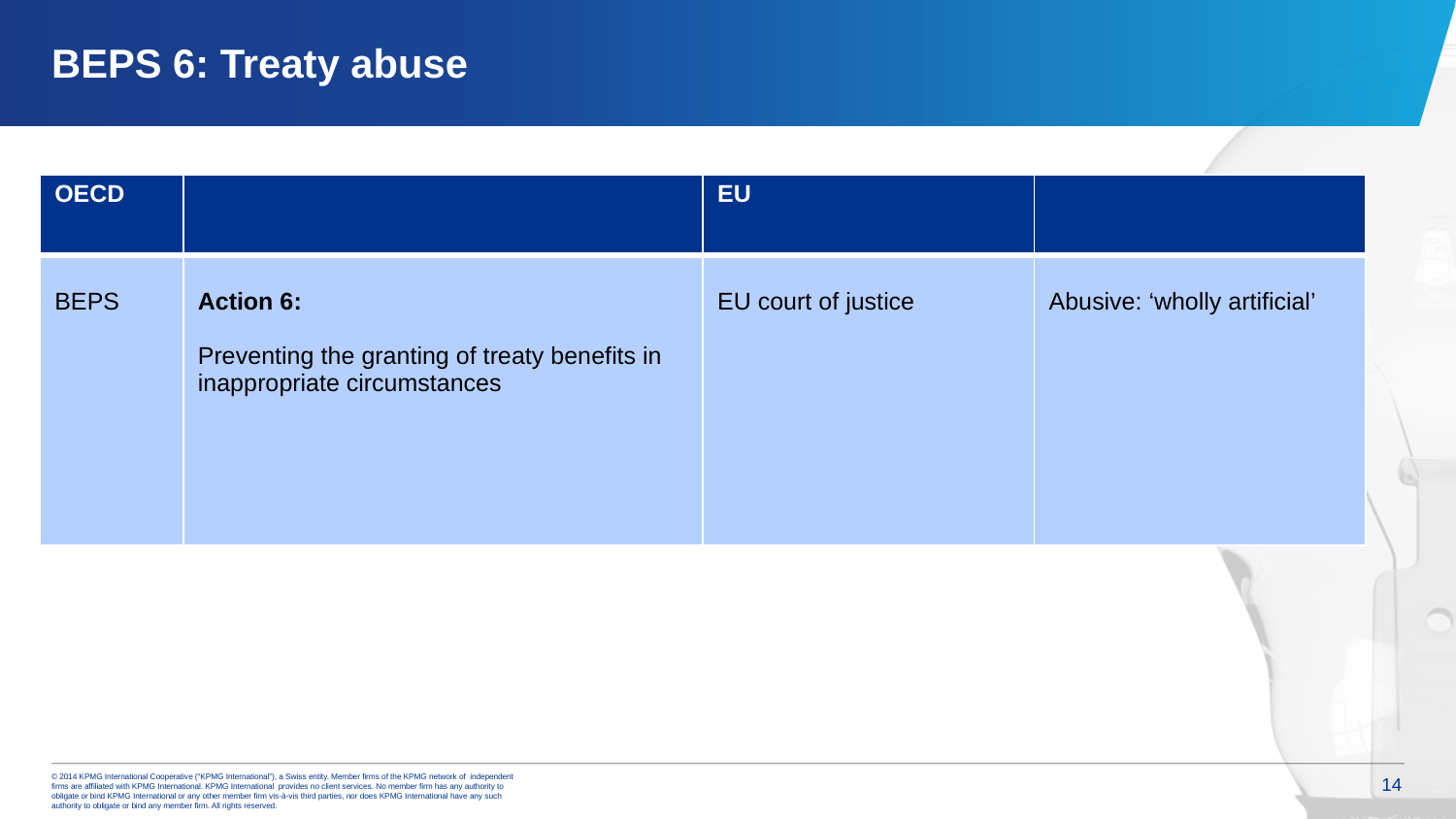

# BEPS 6: Treaty abuse
| OECD |  | EU |  |
| --- | --- | --- | --- |
| BEPS | Action 6: Preventing the granting of treaty benefits in inappropriate circumstances | EU court of justice | Abusive: ‘wholly artificial’ |